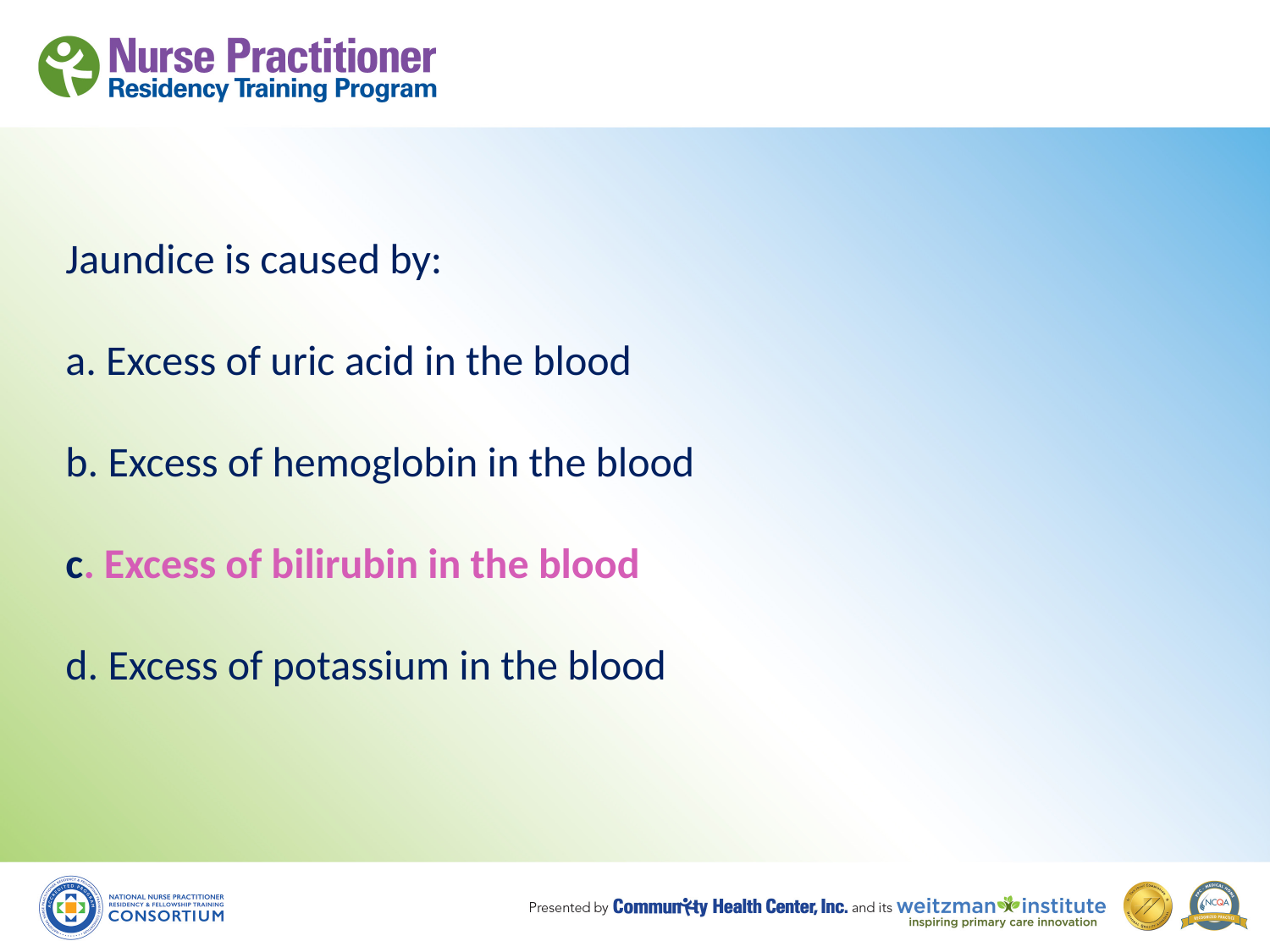

# Jaundice is caused by: a. Excess of uric acid in the blood b. Excess of hemoglobin in the blood c. Excess of bilirubin in the blood d. Excess of potassium in the blood